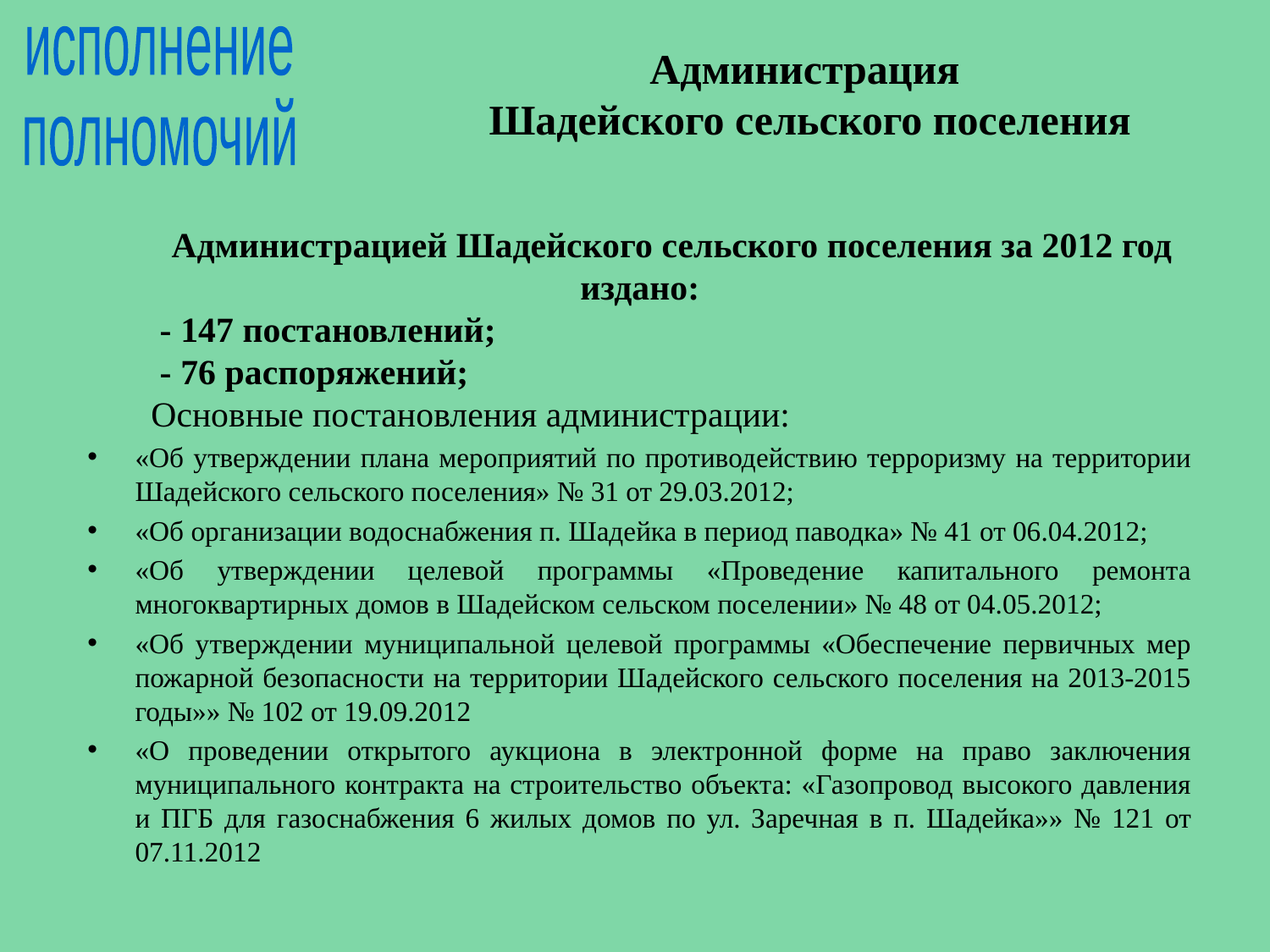

исполнение
полномочий
Администрация
Шадейского сельского поселения
Администрацией Шадейского сельского поселения за 2012 год издано:
 - 147 постановлений;
 - 76 распоряжений;
Основные постановления администрации:
«Об утверждении плана мероприятий по противодействию терроризму на территории Шадейского сельского поселения» № 31 от 29.03.2012;
«Об организации водоснабжения п. Шадейка в период паводка» № 41 от 06.04.2012;
«Об утверждении целевой программы «Проведение капитального ремонта многоквартирных домов в Шадейском сельском поселении» № 48 от 04.05.2012;
«Об утверждении муниципальной целевой программы «Обеспечение первичных мер пожарной безопасности на территории Шадейского сельского поселения на 2013-2015 годы»» № 102 от 19.09.2012
«О проведении открытого аукциона в электронной форме на право заключения муниципального контракта на строительство объекта: «Газопровод высокого давления и ПГБ для газоснабжения 6 жилых домов по ул. Заречная в п. Шадейка»» № 121 от 07.11.2012